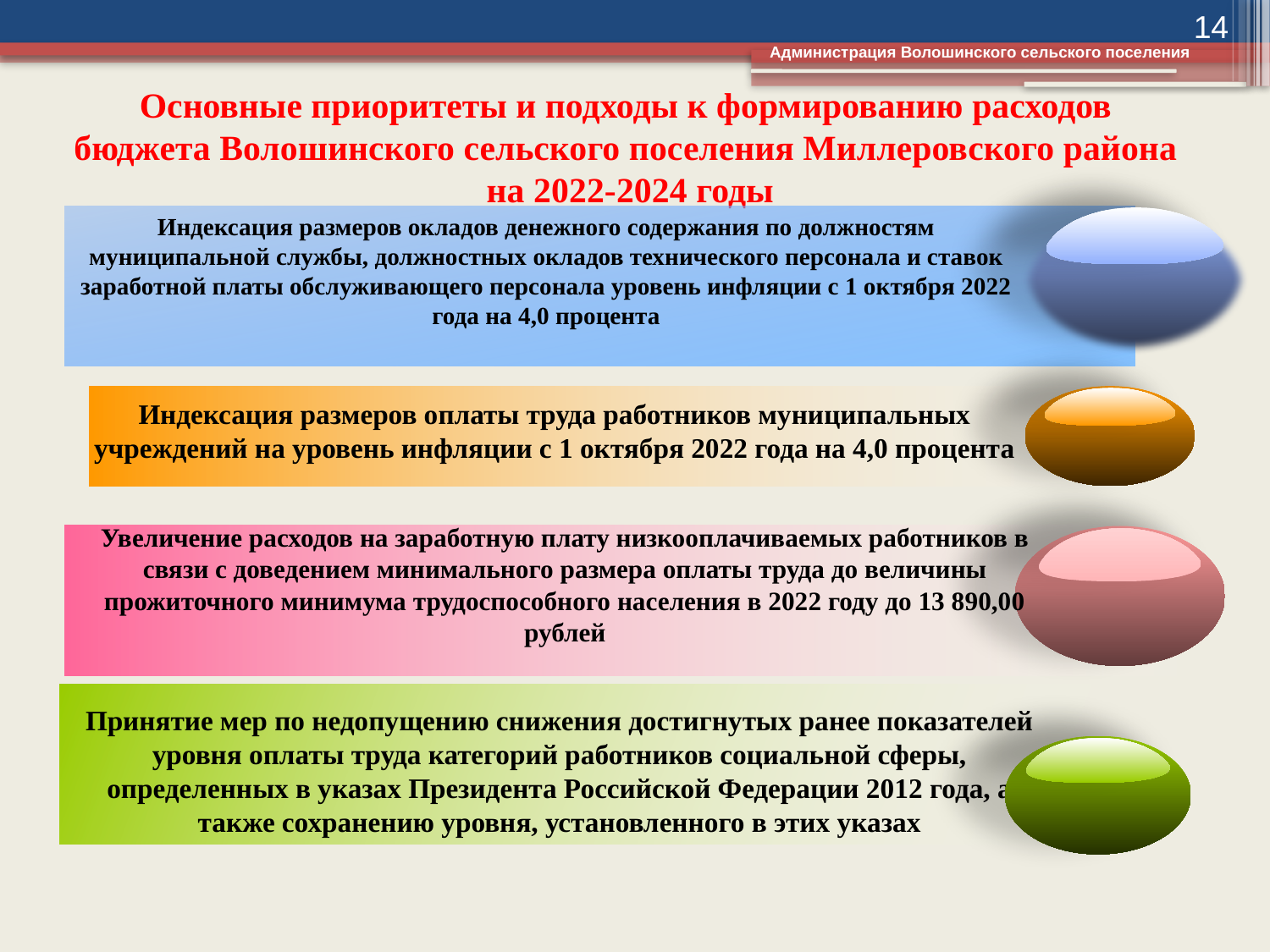

14
Администрация Волошинского сельского поселения
Основные приоритеты и подходы к формированию расходов
бюджета Волошинского сельского поселения Миллеровского района
на 2022-2024 годы

Индексация размеров окладов денежного содержания по должностям муниципальной службы, должностных окладов технического персонала и ставок заработной платы обслуживающего персонала уровень инфляции с 1 октября 2022 года на 4,0 процента

Индексация размеров оплаты труда работников муниципальных учреждений на уровень инфляции с 1 октября 2022 года на 4,0 процента

Увеличение расходов на заработную плату низкооплачиваемых работников в связи с доведением минимального размера оплаты труда до величины прожиточного минимума трудоспособного населения в 2022 году до 13 890,00 рублей

Принятие мер по недопущению снижения достигнутых ранее показателей уровня оплаты труда категорий работников социальной сферы, определенных в указах Президента Российской Федерации 2012 года, а также сохранению уровня, установленного в этих указах